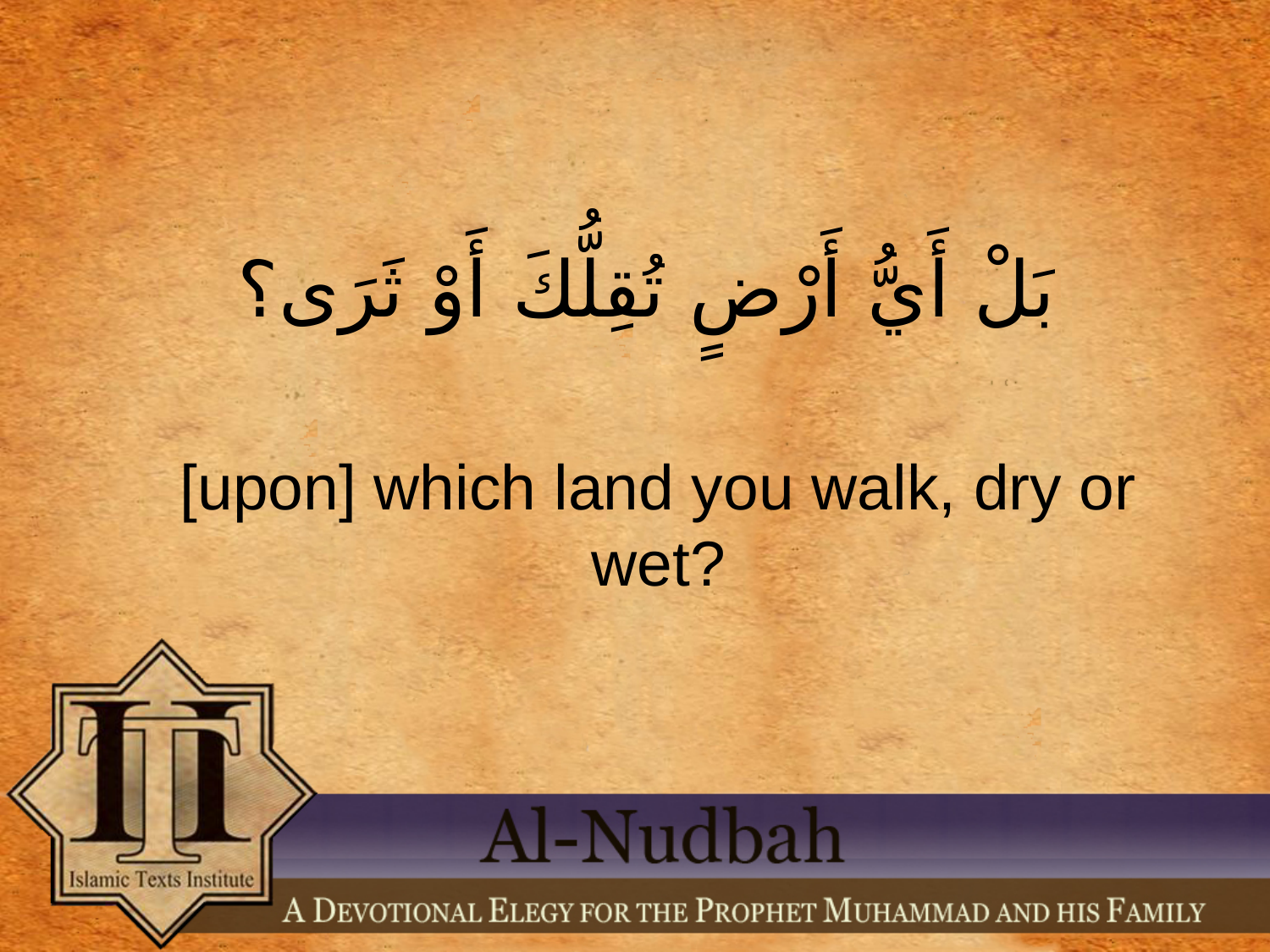

بَلْ أَيُّ أَرْضٍ تُقِلُّكَ أَوْ ثَرَى؟
[upon] which land you walk, dry or wet?